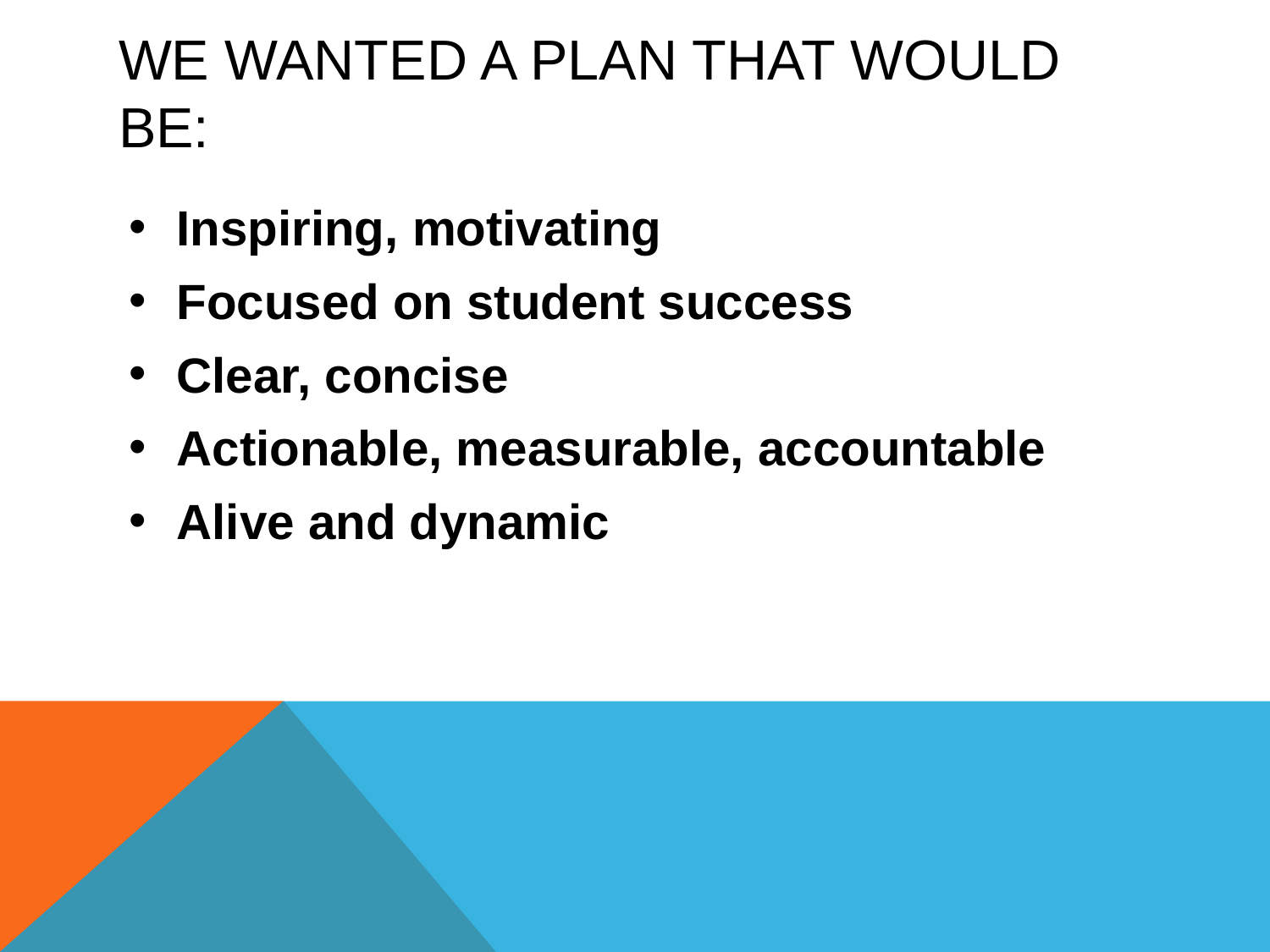

# We wanted a plan that would be:
Inspiring, motivating
Focused on student success
Clear, concise
Actionable, measurable, accountable
Alive and dynamic